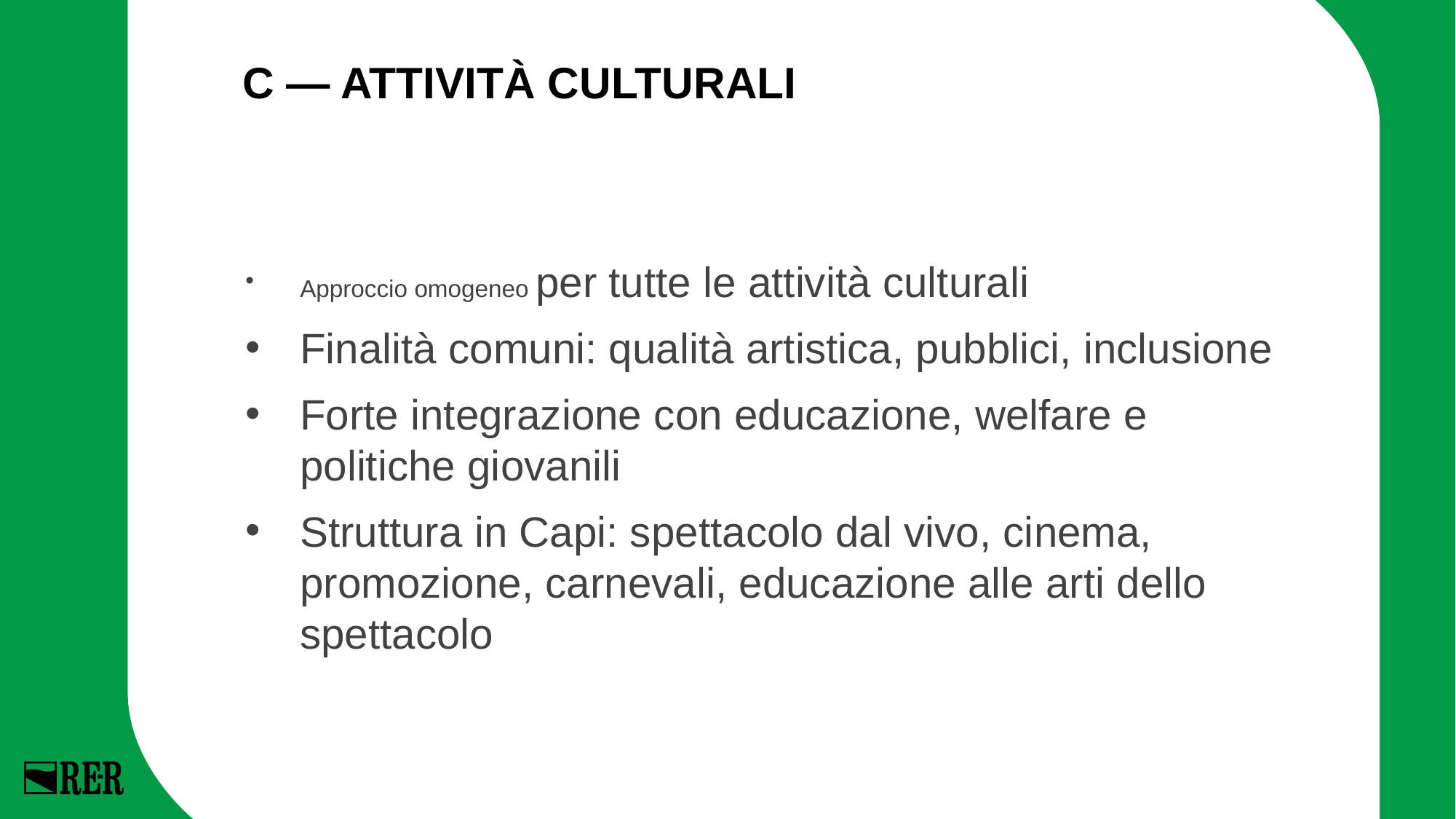

# C — ATTIVITÀ CULTURALI
Approccio omogeneo per tutte le attività culturali
Finalità comuni: qualità artistica, pubblici, inclusione
Forte integrazione con educazione, welfare e politiche giovanili
Struttura in Capi: spettacolo dal vivo, cinema, promozione, carnevali, educazione alle arti dello spettacolo